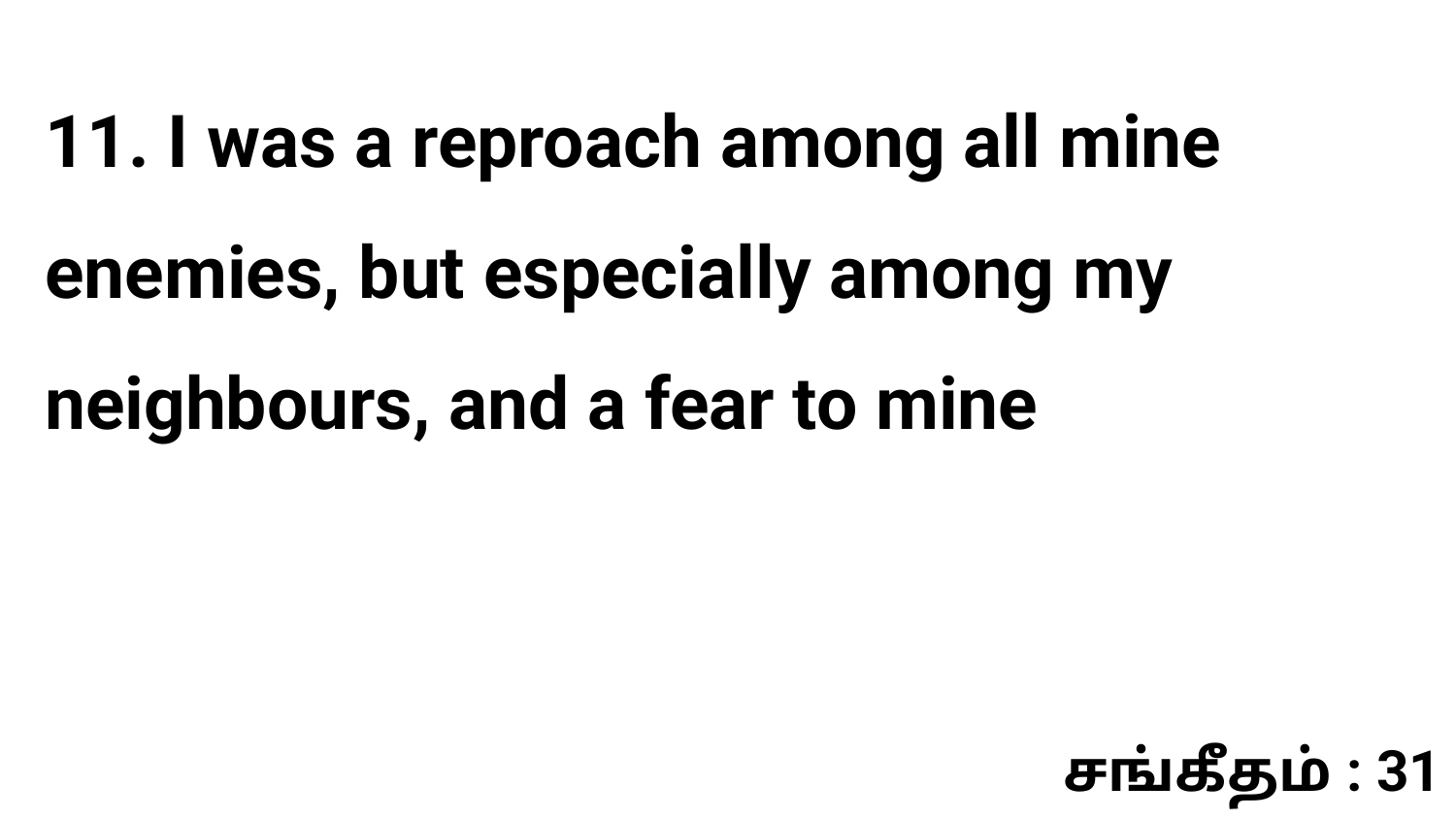

11. I was a reproach among all mine enemies, but especially among my neighbours, and a fear to mine
சங்கீதம் : 31